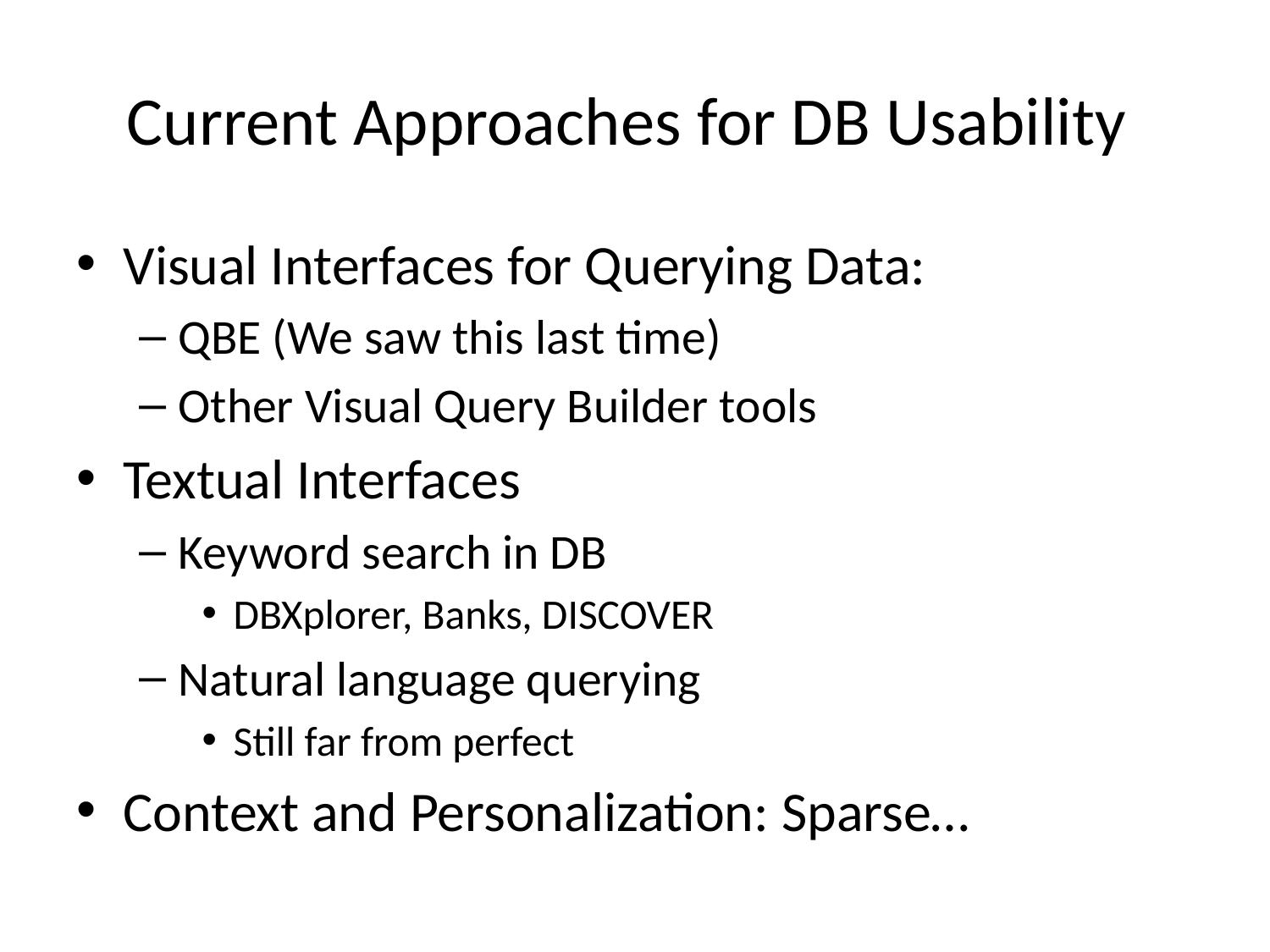

# Current Approaches for DB Usability
Visual Interfaces for Querying Data:
QBE (We saw this last time)
Other Visual Query Builder tools
Textual Interfaces
Keyword search in DB
DBXplorer, Banks, DISCOVER
Natural language querying
Still far from perfect
Context and Personalization: Sparse…